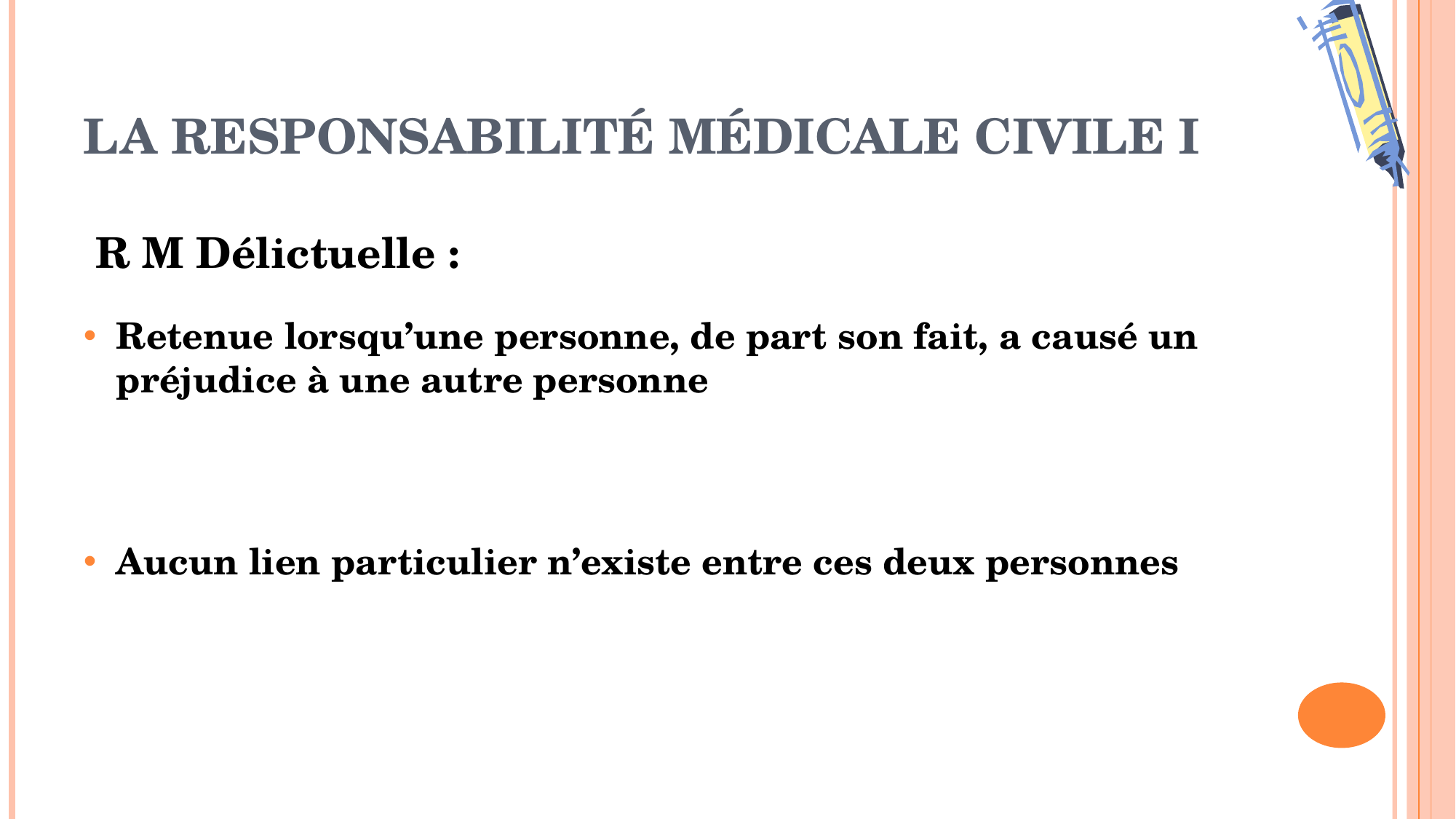

# La responsabilité médicale civile I

 R M Délictuelle :

Retenue lorsqu’une personne, de part son fait, a causé un préjudice à une autre personne

Aucun lien particulier n’existe entre ces deux personnes